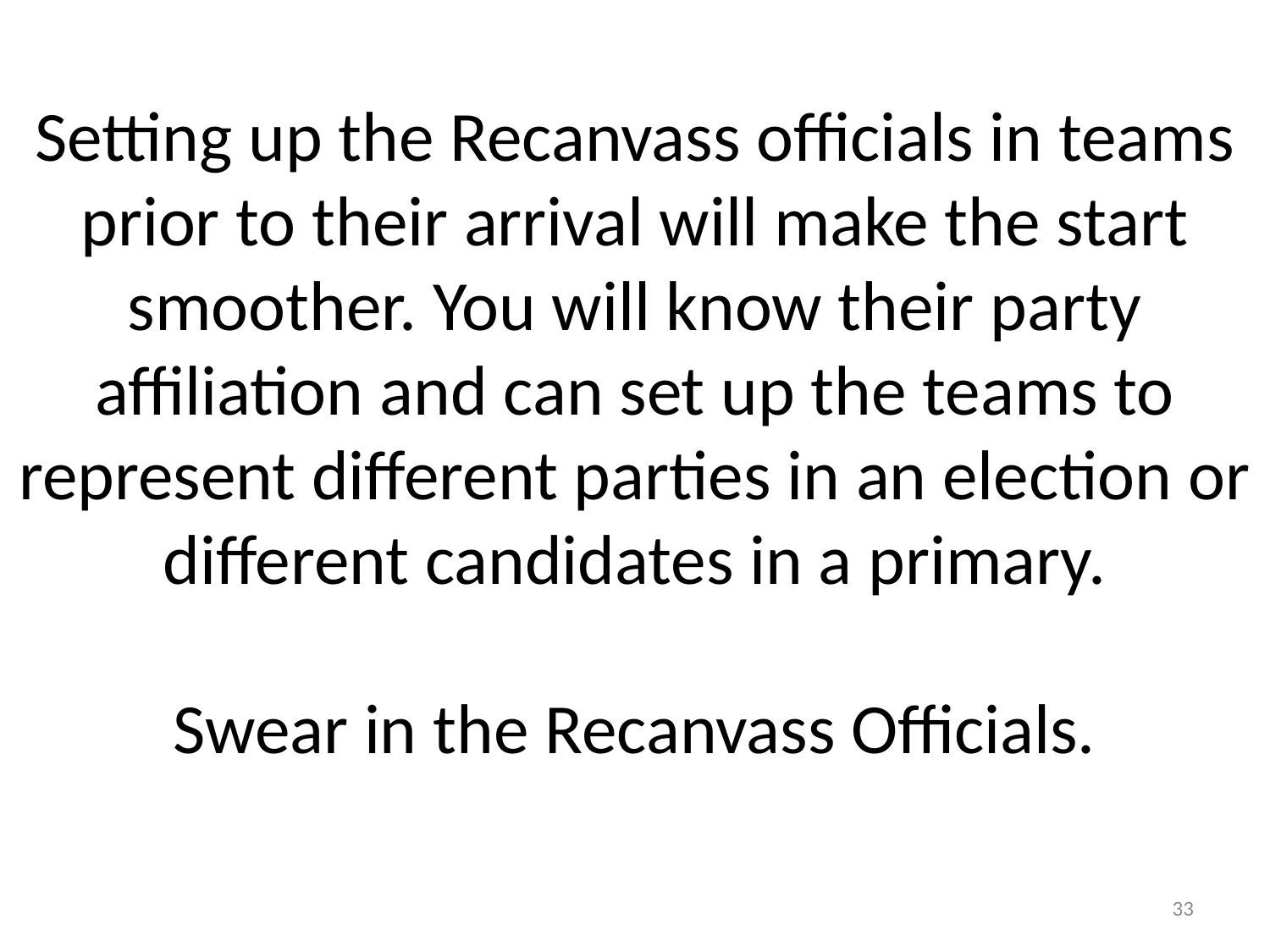

Setting up the Recanvass officials in teams prior to their arrival will make the start smoother. You will know their party affiliation and can set up the teams to represent different parties in an election or different candidates in a primary.

Swear in the Recanvass Officials.
33